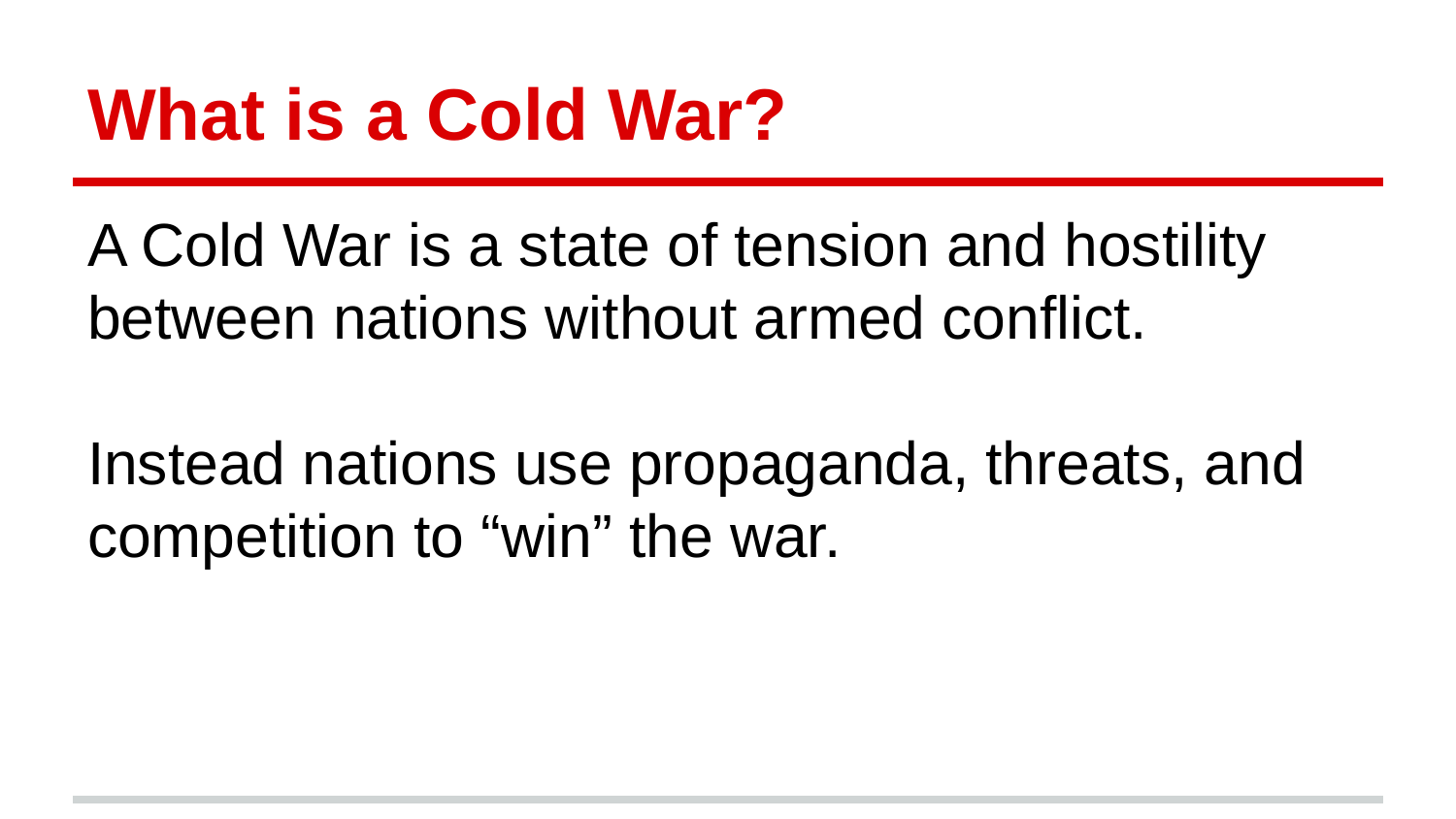

# What is a Cold War?
A Cold War is a state of tension and hostility between nations without armed conflict.

Instead nations use propaganda, threats, and competition to “win” the war.